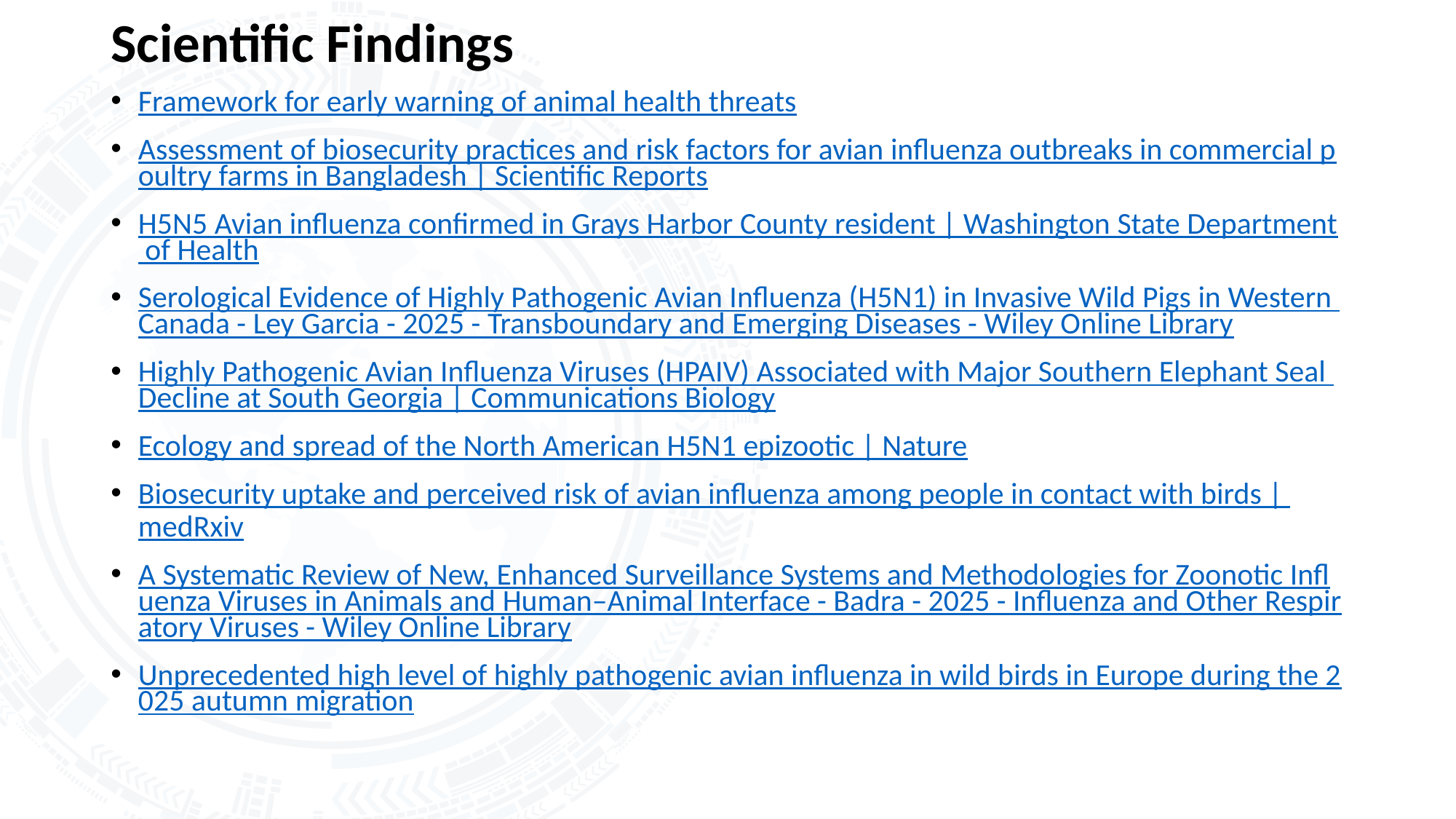

# Scientific Findings
Framework for early warning of animal health threats
Assessment of biosecurity practices and risk factors for avian influenza outbreaks in commercial poultry farms in Bangladesh | Scientific Reports
H5N5 Avian influenza confirmed in Grays Harbor County resident | Washington State Department of Health
Serological Evidence of Highly Pathogenic Avian Influenza (H5N1) in Invasive Wild Pigs in Western Canada - Ley Garcia - 2025 - Transboundary and Emerging Diseases - Wiley Online Library
Highly Pathogenic Avian Influenza Viruses (HPAIV) Associated with Major Southern Elephant Seal Decline at South Georgia | Communications Biology
Ecology and spread of the North American H5N1 epizootic | Nature
Biosecurity uptake and perceived risk of avian influenza among people in contact with birds | medRxiv
A Systematic Review of New, Enhanced Surveillance Systems and Methodologies for Zoonotic Influenza Viruses in Animals and Human–Animal Interface - Badra - 2025 - Influenza and Other Respiratory Viruses - Wiley Online Library
Unprecedented high level of highly pathogenic avian influenza in wild birds in Europe during the 2025 autumn migration